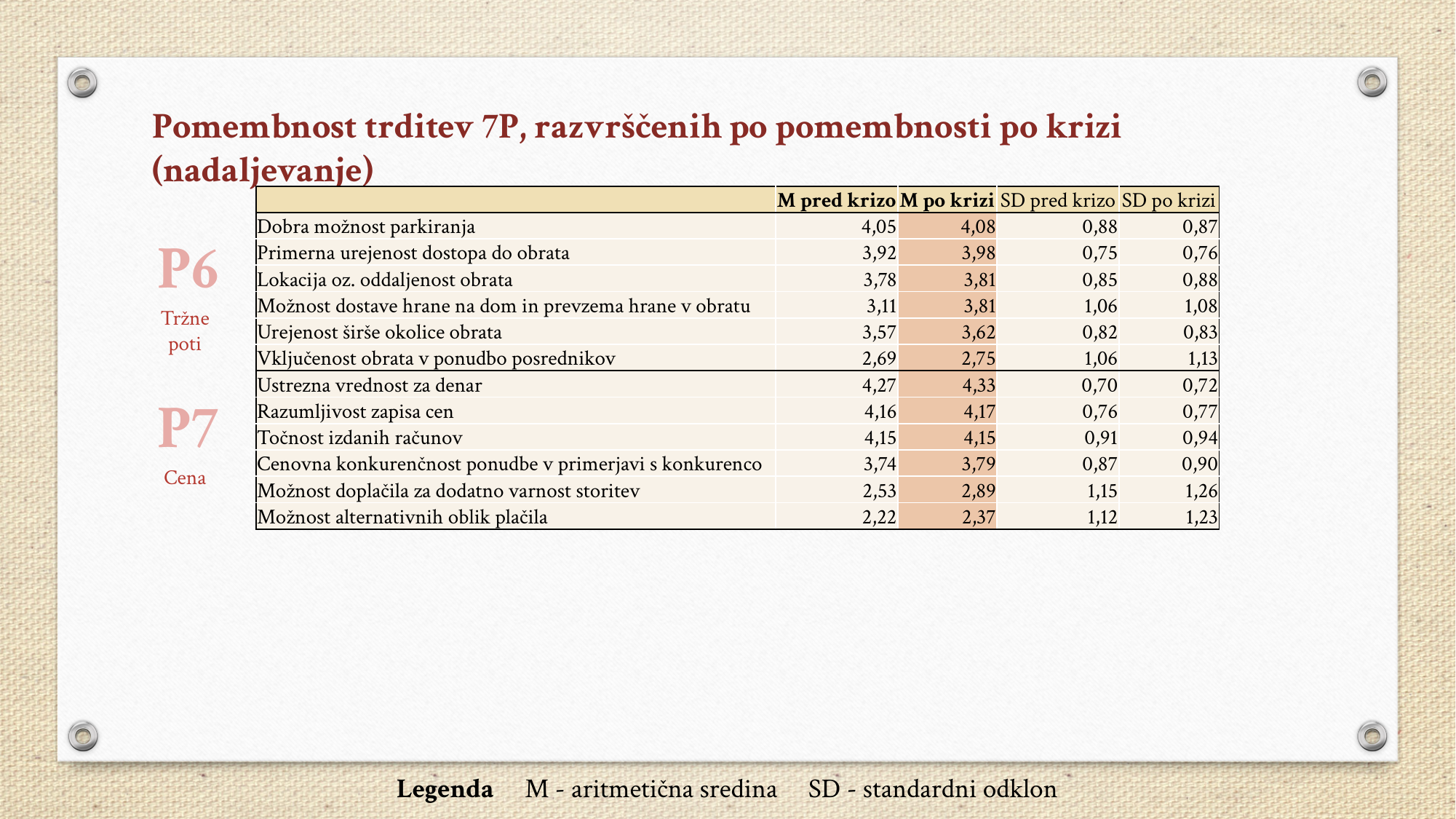

Pomembnost trditev 7P, razvrščenih po pomembnosti po krizi (nadaljevanje)
|  | M pred krizo | M po krizi | SD pred krizo | SD po krizi |
| --- | --- | --- | --- | --- |
| Dobra možnost parkiranja | 4,05 | 4,08 | 0,88 | 0,87 |
| Primerna urejenost dostopa do obrata | 3,92 | 3,98 | 0,75 | 0,76 |
| Lokacija oz. oddaljenost obrata | 3,78 | 3,81 | 0,85 | 0,88 |
| Možnost dostave hrane na dom in prevzema hrane v obratu | 3,11 | 3,81 | 1,06 | 1,08 |
| Urejenost širše okolice obrata | 3,57 | 3,62 | 0,82 | 0,83 |
| Vključenost obrata v ponudbo posrednikov | 2,69 | 2,75 | 1,06 | 1,13 |
| Ustrezna vrednost za denar | 4,27 | 4,33 | 0,70 | 0,72 |
| Razumljivost zapisa cen | 4,16 | 4,17 | 0,76 | 0,77 |
| Točnost izdanih računov | 4,15 | 4,15 | 0,91 | 0,94 |
| Cenovna konkurenčnost ponudbe v primerjavi s konkurenco | 3,74 | 3,79 | 0,87 | 0,90 |
| Možnost doplačila za dodatno varnost storitev | 2,53 | 2,89 | 1,15 | 1,26 |
| Možnost alternativnih oblik plačila | 2,22 | 2,37 | 1,12 | 1,23 |
P6
Tržne
poti
P7
Cena
Legenda     M - aritmetična sredina     SD - standardni odklon